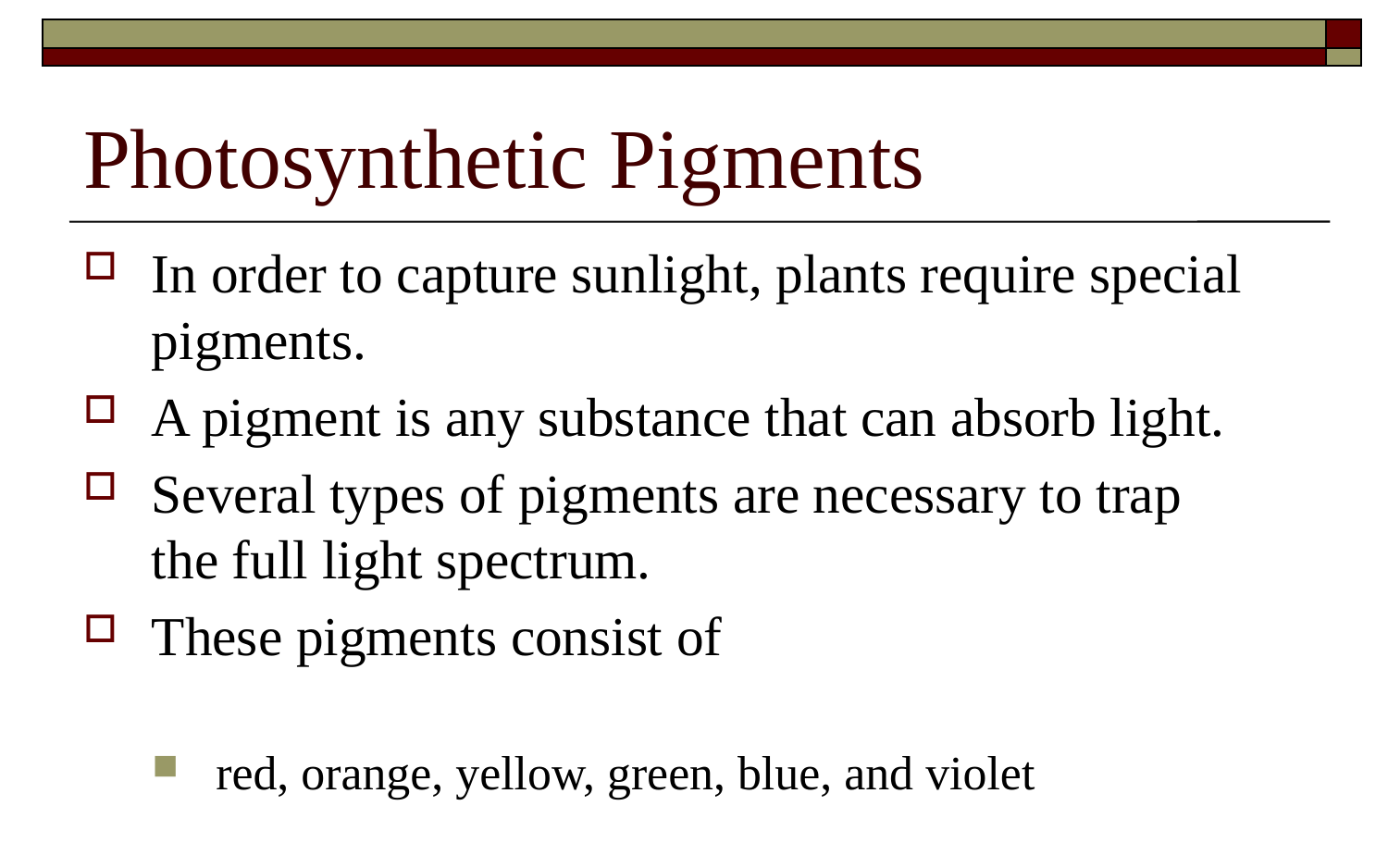

# Photosynthetic Pigments
In order to capture sunlight, plants require special pigments.
A pigment is any substance that can absorb light.
Several types of pigments are necessary to trap the full light spectrum.
These pigments consist of
red, orange, yellow, green, blue, and violet